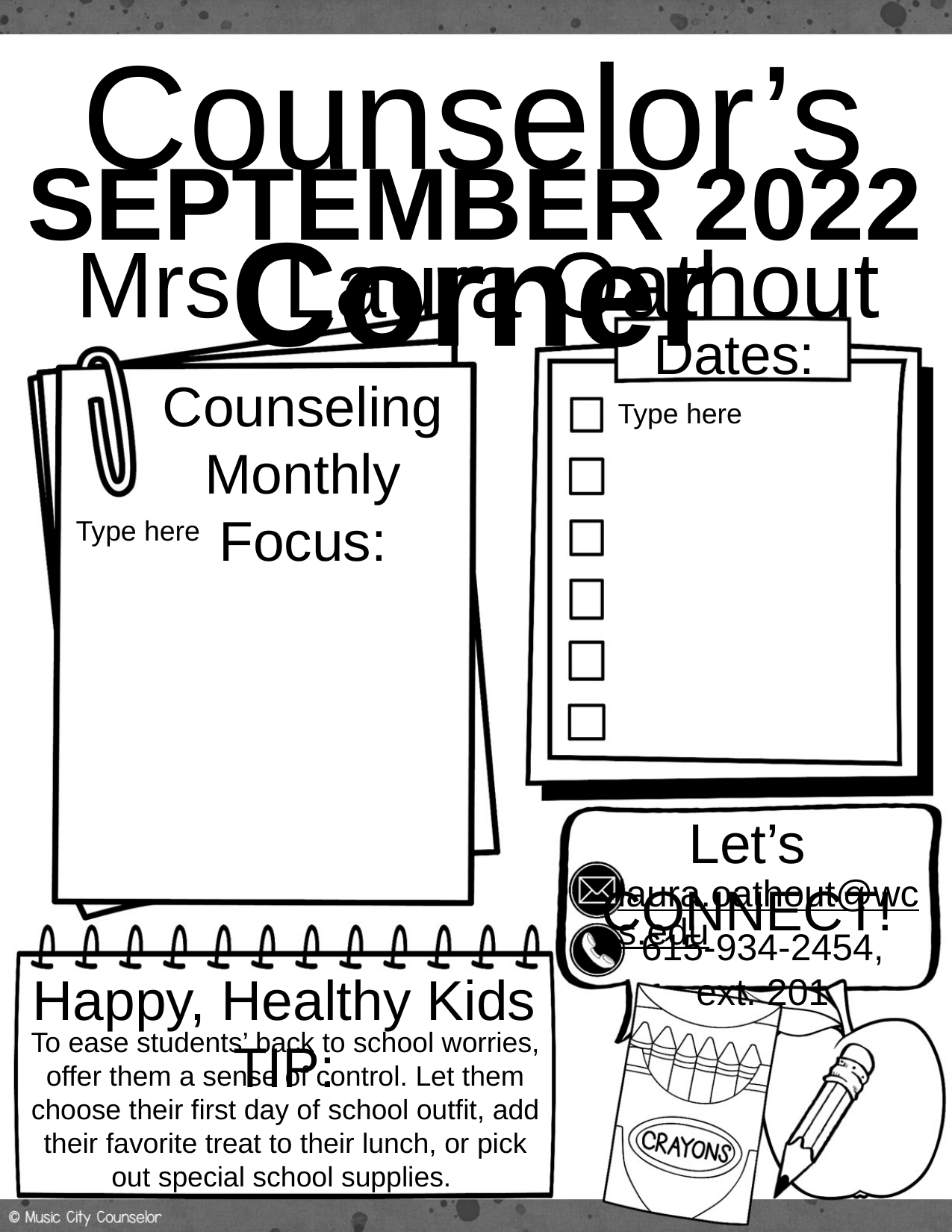

Counselor’s Corner
SEPTEMBER 2022
Mrs. Laura Oathout
Dates:
Counseling
Monthly Focus:
Type here

Type here

Let’s CONNECT!
laura.oathout@wcs.edu
615-934-2454, ext. 201
Happy, Healthy Kids TIP:
To ease students’ back to school worries, offer them a sense of control. Let them choose their first day of school outfit, add their favorite treat to their lunch, or pick out special school supplies.